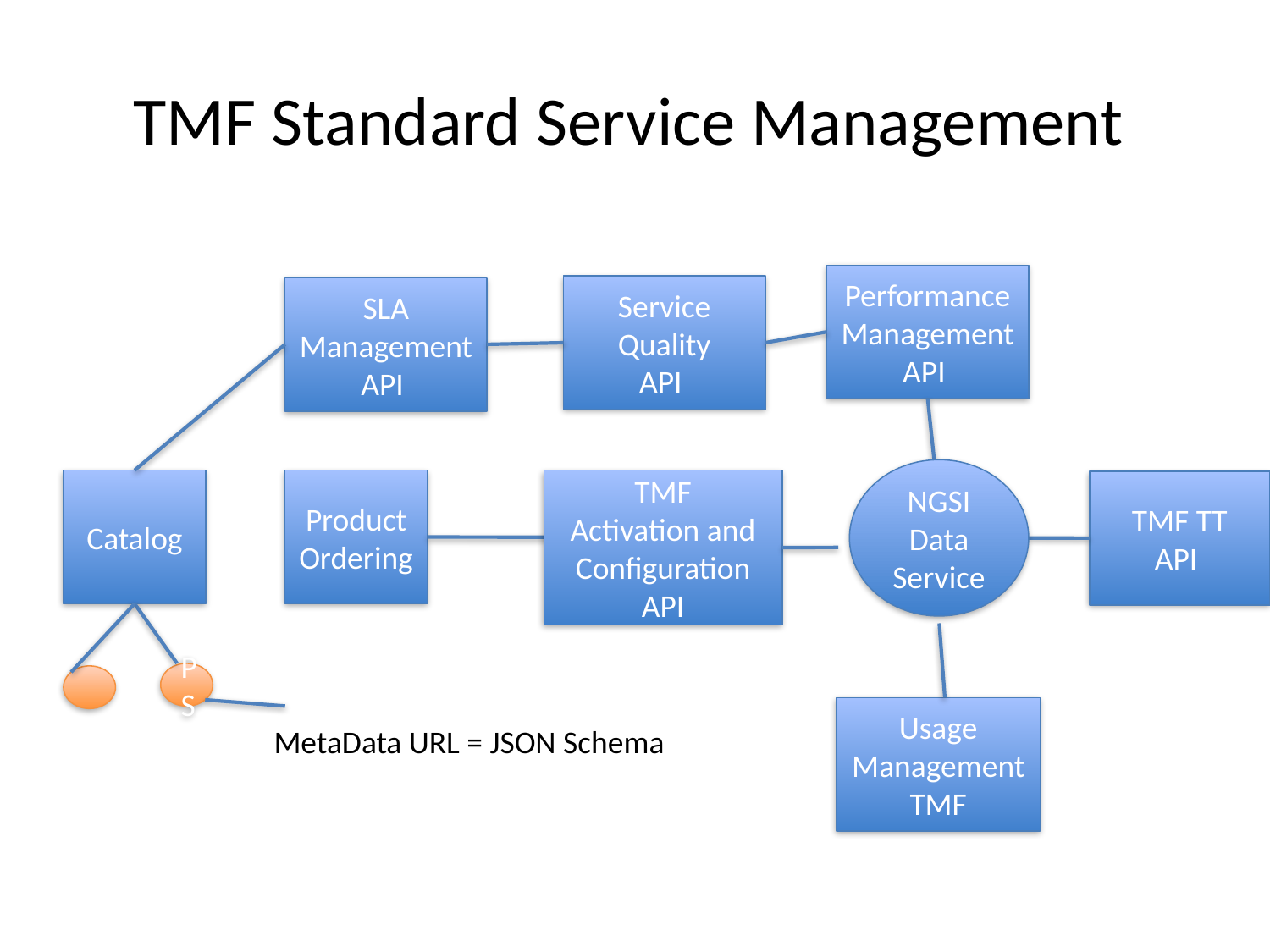

# TMF Standard Service Management
Performance Management
API
Service
Quality
API
SLA Management
API
NGSI Data Service
Catalog
Product Ordering
TMF
Activation and
Configuration
API
TMF TT
API
PS

Usage Management
TMF
MetaData URL = JSON Schema